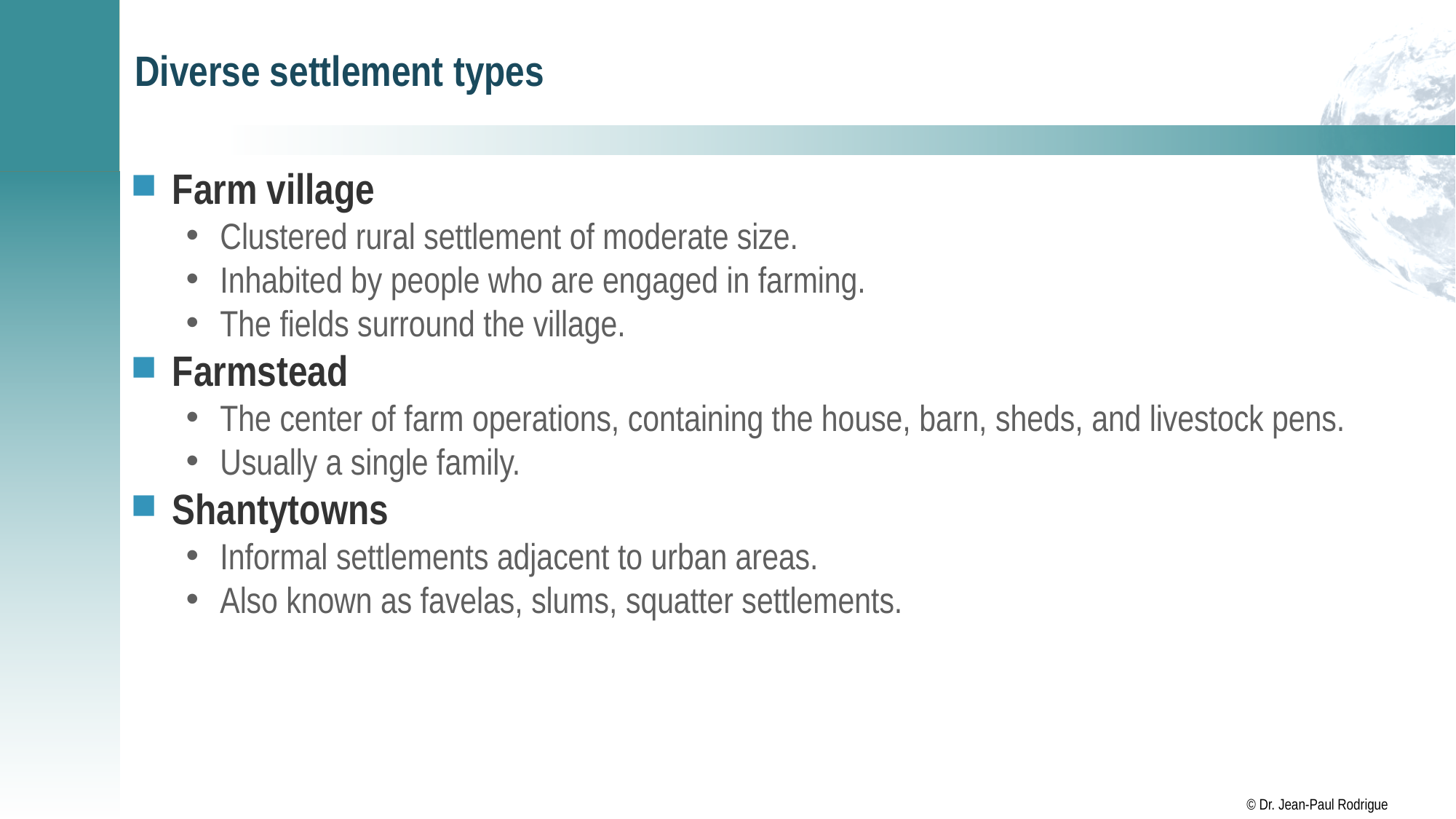

# Diverse settlement types
Farm village
Clustered rural settlement of moderate size.
Inhabited by people who are engaged in farming.
The fields surround the village.
Farmstead
The center of farm operations, containing the house, barn, sheds, and livestock pens.
Usually a single family.
Shantytowns
Informal settlements adjacent to urban areas.
Also known as favelas, slums, squatter settlements.